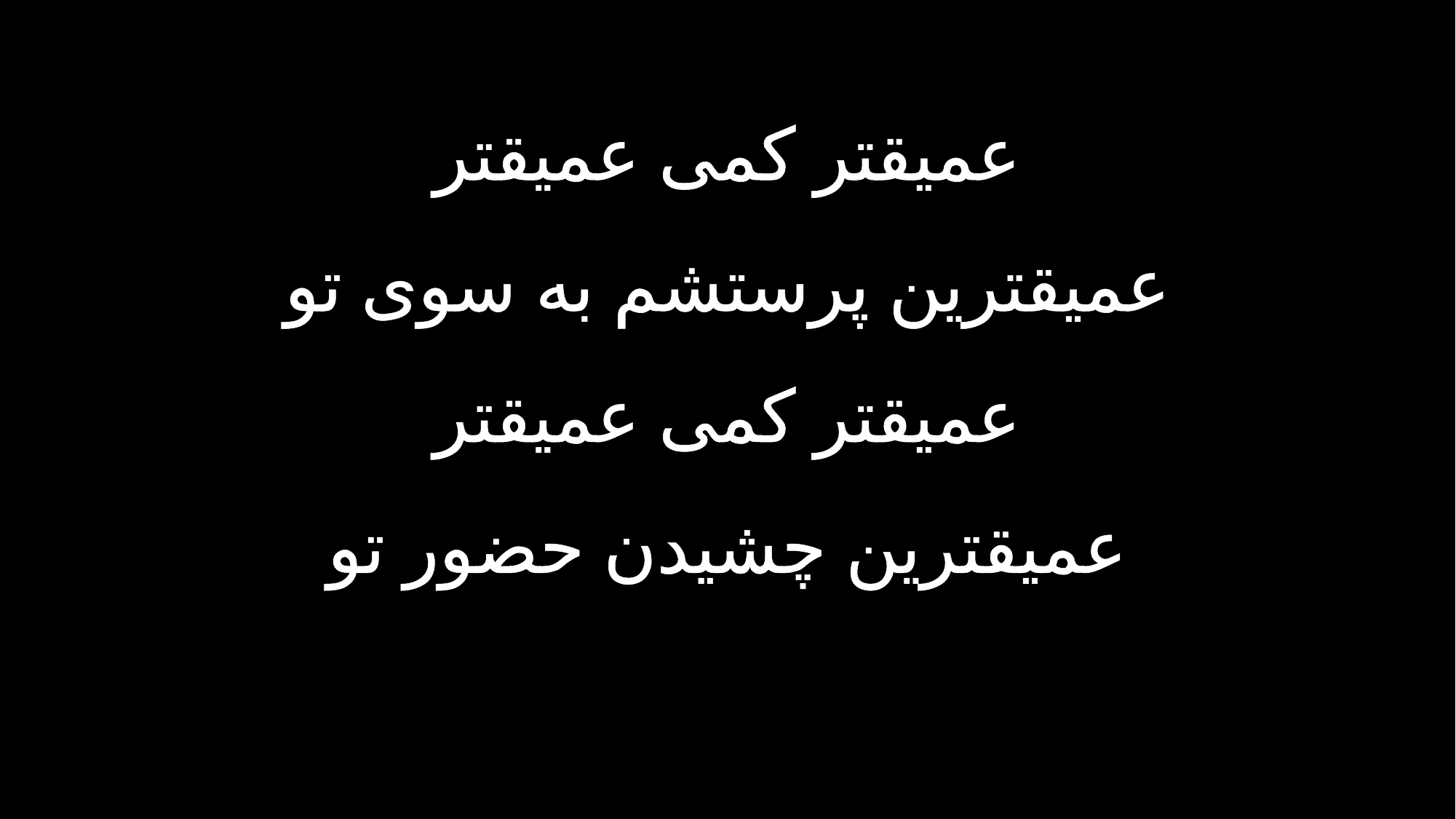

عمیقتر کمی عمیقتر
عمیقترین پرستشم به سوی تو
عمیقتر کمی عمیقتر
عمیقترین چشیدن حضور تو